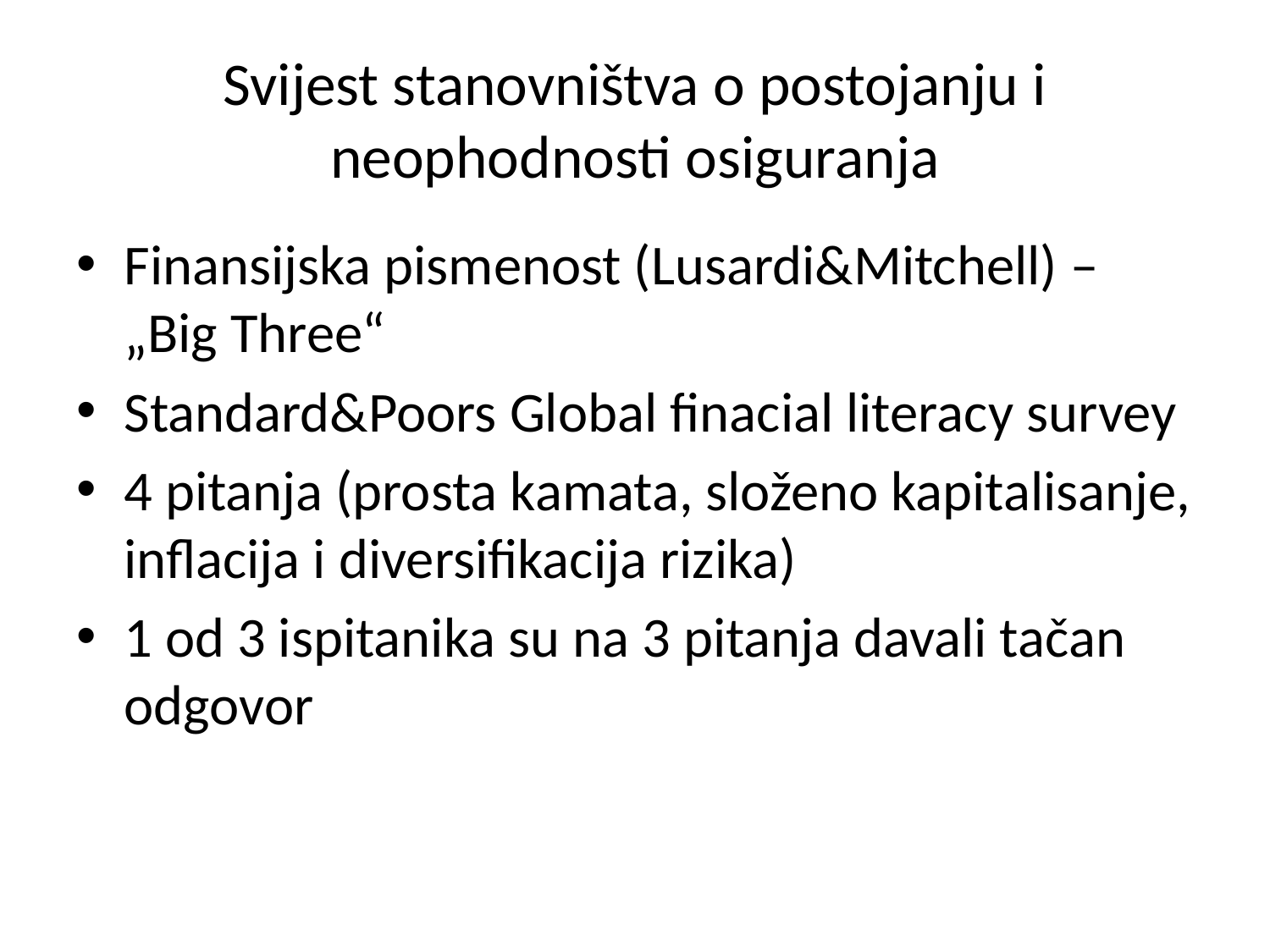

# Svijest stanovništva o postojanju i neophodnosti osiguranja
Finansijska pismenost (Lusardi&Mitchell) – „Big Three“
Standard&Poors Global finacial literacy survey
4 pitanja (prosta kamata, složeno kapitalisanje, inflacija i diversifikacija rizika)
1 od 3 ispitanika su na 3 pitanja davali tačan odgovor